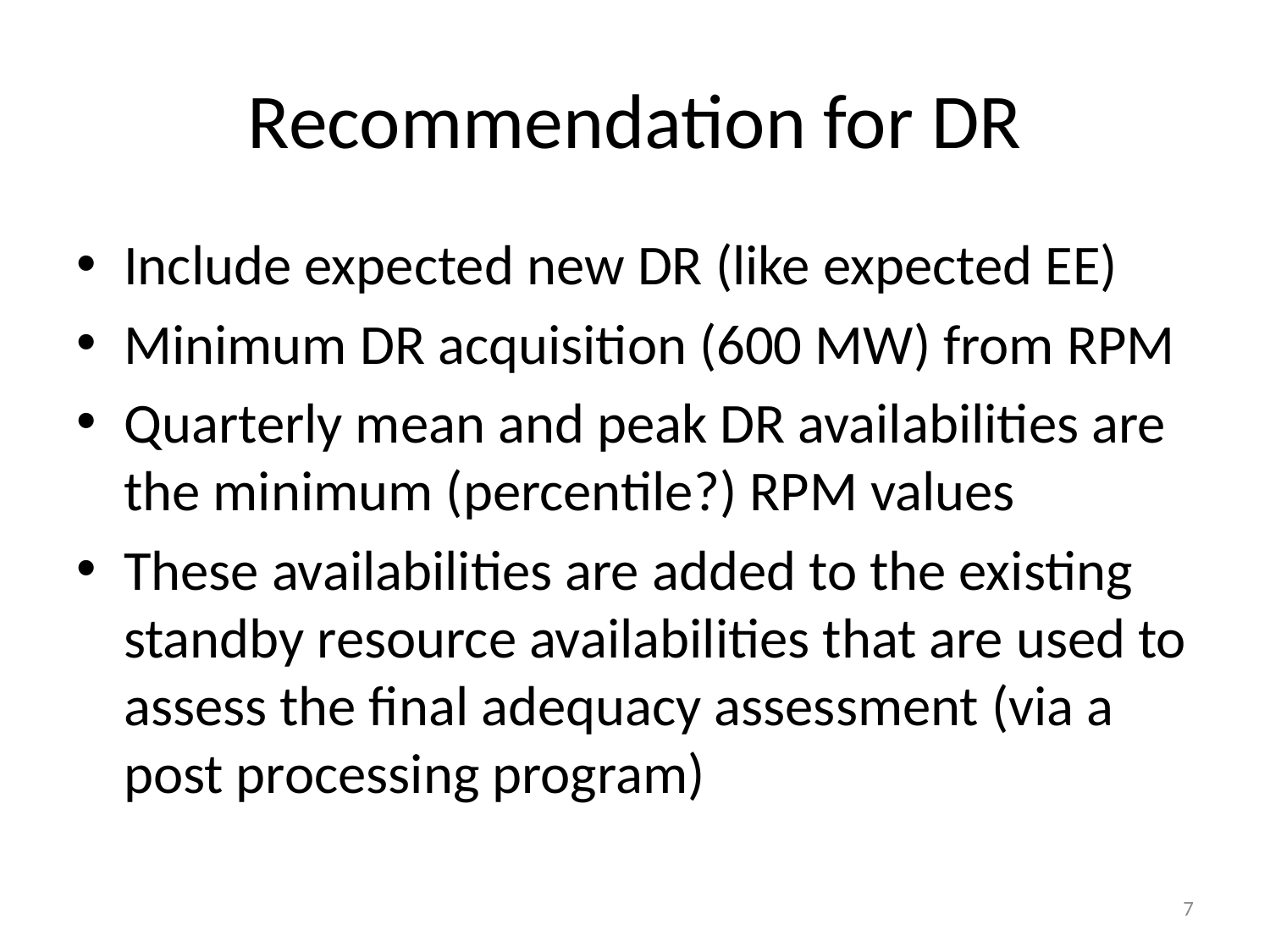

# Recommendation for DR
Include expected new DR (like expected EE)
Minimum DR acquisition (600 MW) from RPM
Quarterly mean and peak DR availabilities are the minimum (percentile?) RPM values
These availabilities are added to the existing standby resource availabilities that are used to assess the final adequacy assessment (via a post processing program)
7